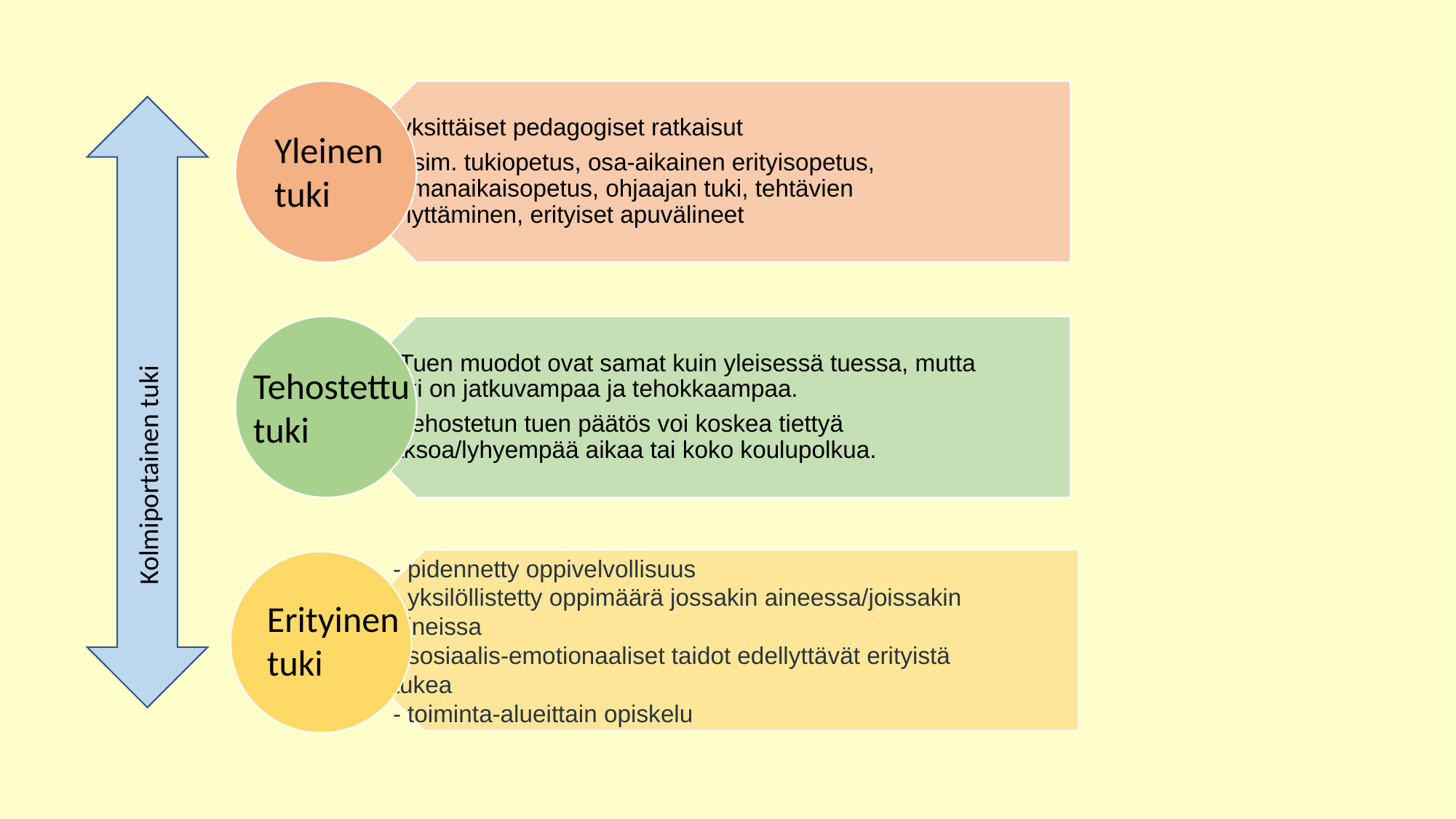

- yksittäiset pedagogiset ratkaisut
- esim. tukiopetus, osa-aikainen erityisopetus, samanaikaisopetus, ohjaajan tuki, tehtävien eriyttäminen, erityiset apuvälineet
- Tuen muodot ovat samat kuin yleisessä tuessa, mutta tuki on jatkuvampaa ja tehokkaampaa.
- Tehostetun tuen päätös voi koskea tiettyä jaksoa/lyhyempää aikaa tai koko koulupolkua.
- pidennetty oppivelvollisuus
- yksilöllistetty oppimäärä jossakin aineessa/joissakin aineissa
- sosiaalis-emotionaaliset taidot edellyttävät erityistä tukea
- toiminta-alueittain opiskelu

Yleinen tuki
Kolmiportainen tuki
Tehostettu tuki
Erityinen tuki